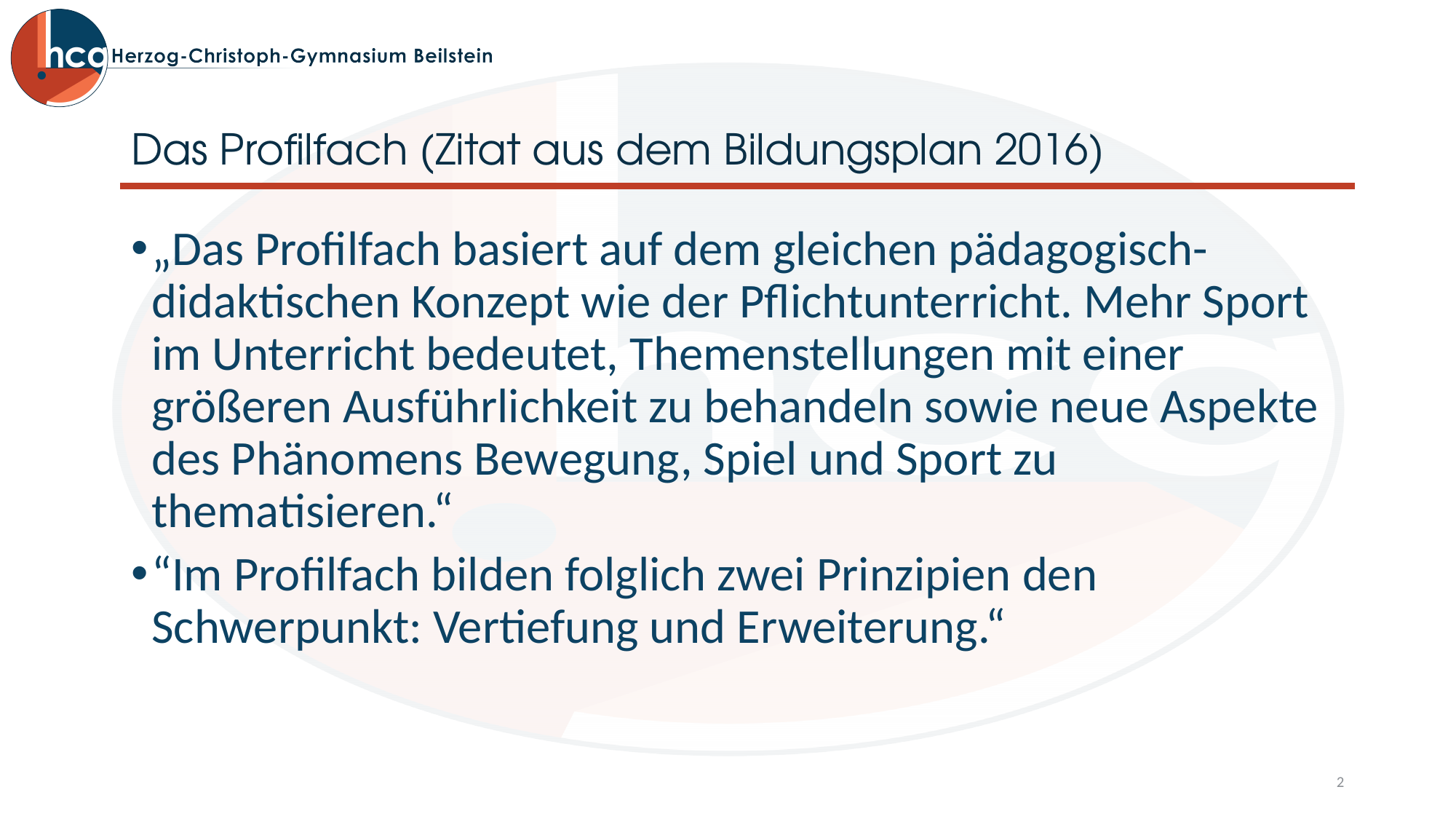

# Das Profilfach (Zitat aus dem Bildungsplan 2016)
„Das Profilfach basiert auf dem gleichen pädagogisch-didaktischen Konzept wie der Pflichtunterricht. Mehr Sport im Unterricht bedeutet, Themenstellungen mit einer größeren Ausführlichkeit zu behandeln sowie neue Aspekte des Phänomens Bewegung, Spiel und Sport zu thematisieren.“
“Im Profilfach bilden folglich zwei Prinzipien den    Schwerpunkt: Vertiefung und Erweiterung.“

2